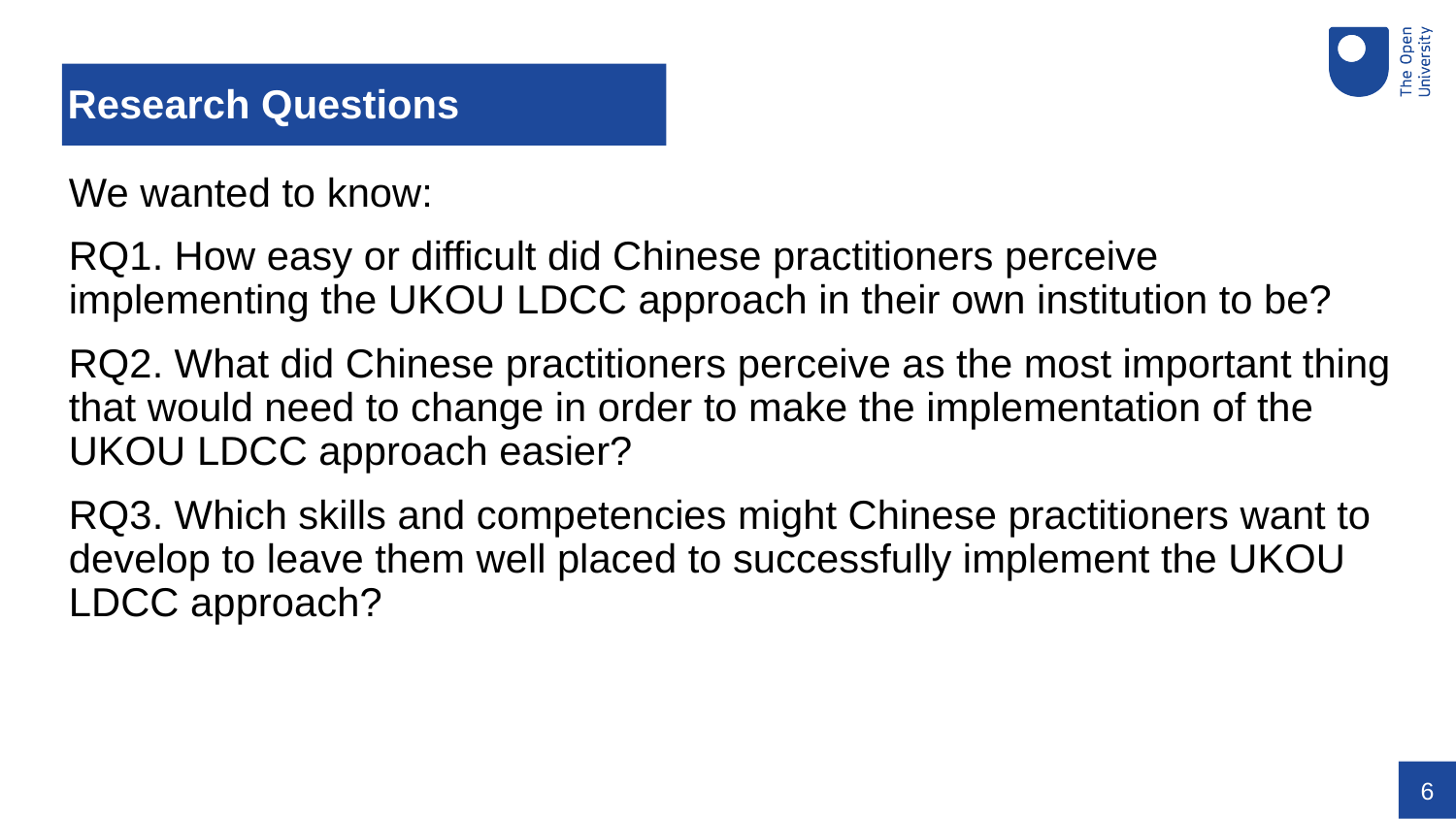

# Research Questions
We wanted to know:
RQ1. How easy or difficult did Chinese practitioners perceive implementing the UKOU LDCC approach in their own institution to be?
RQ2. What did Chinese practitioners perceive as the most important thing that would need to change in order to make the implementation of the UKOU LDCC approach easier?
RQ3. Which skills and competencies might Chinese practitioners want to develop to leave them well placed to successfully implement the UKOU LDCC approach?

6